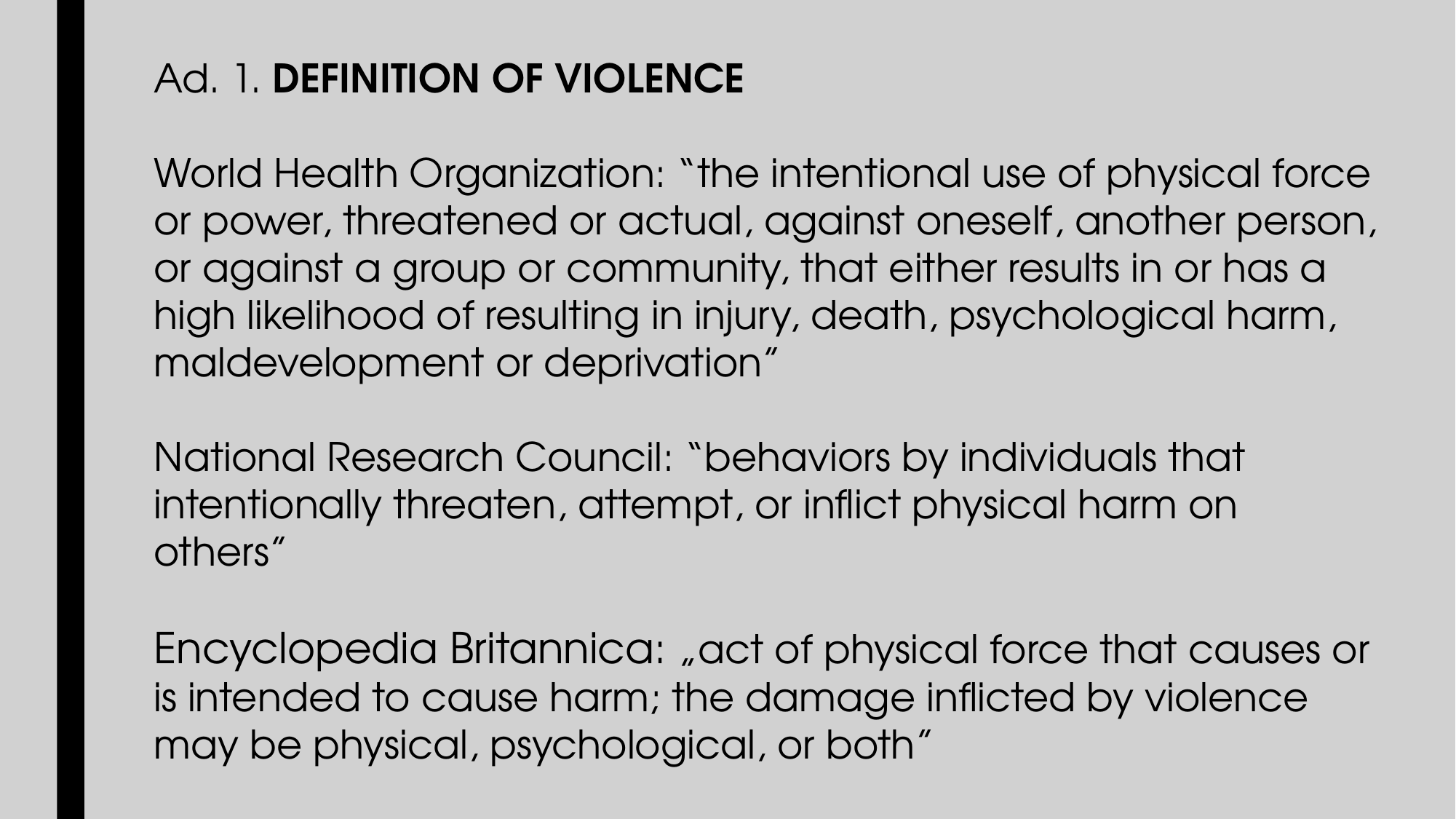

Ad. 1. DEFINITION OF VIOLENCE

World Health Organization: “the intentional use of physical force or power, threatened or actual, against oneself, another person, or against a group or community, that either results in or has a high likelihood of resulting in injury, death, psychological harm, maldevelopment or deprivation”

National Research Council: “behaviors by individuals that intentionally threaten, attempt, or inflict physical harm on others”

Encyclopedia Britannica: „act of physical force that causes or is intended to cause harm; the damage inflicted by violence may be physical, psychological, or both”